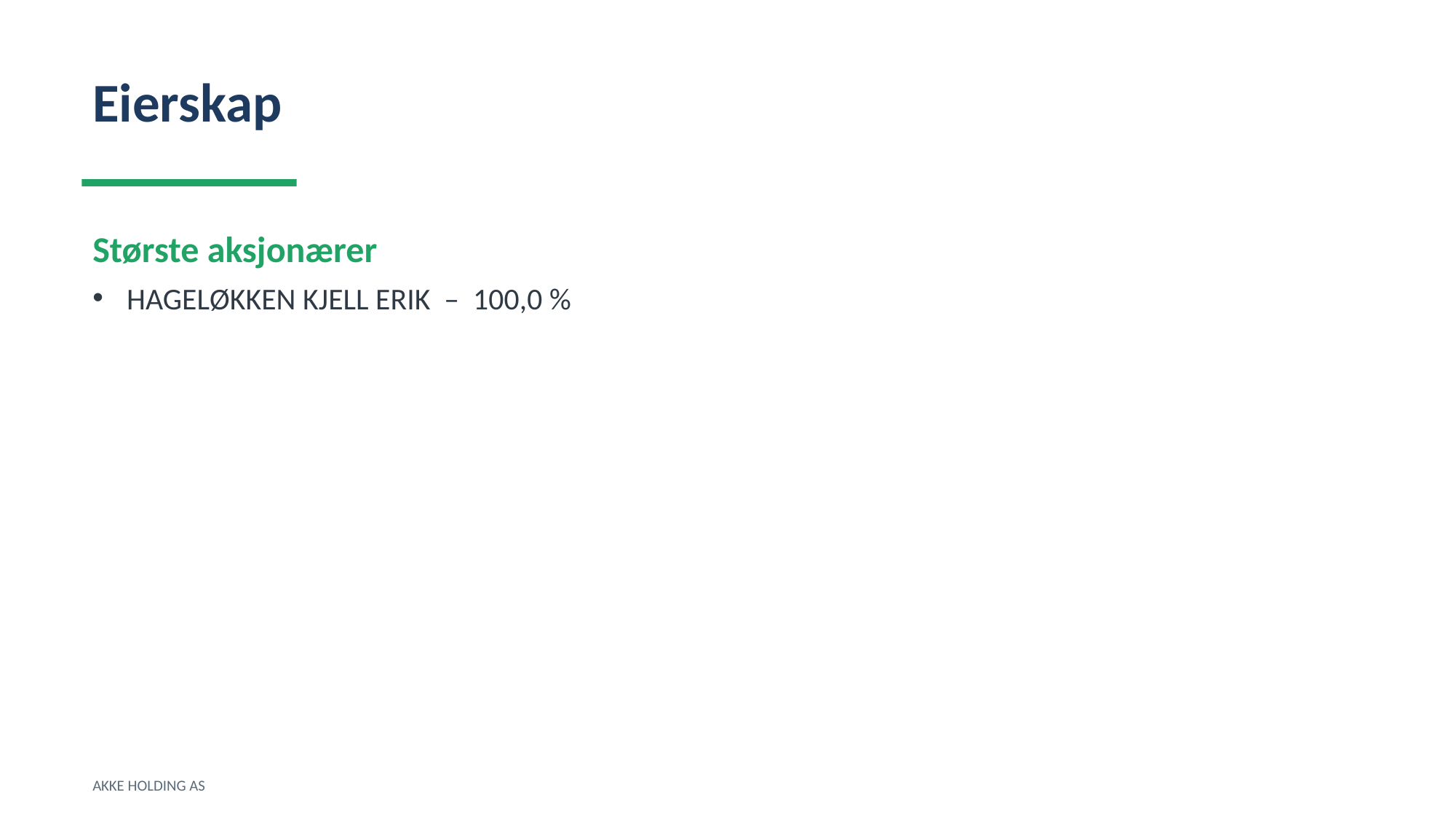

Eierskap

Største aksjonærer
HAGELØKKEN KJELL ERIK  –  100,0 %
AKKE HOLDING AS